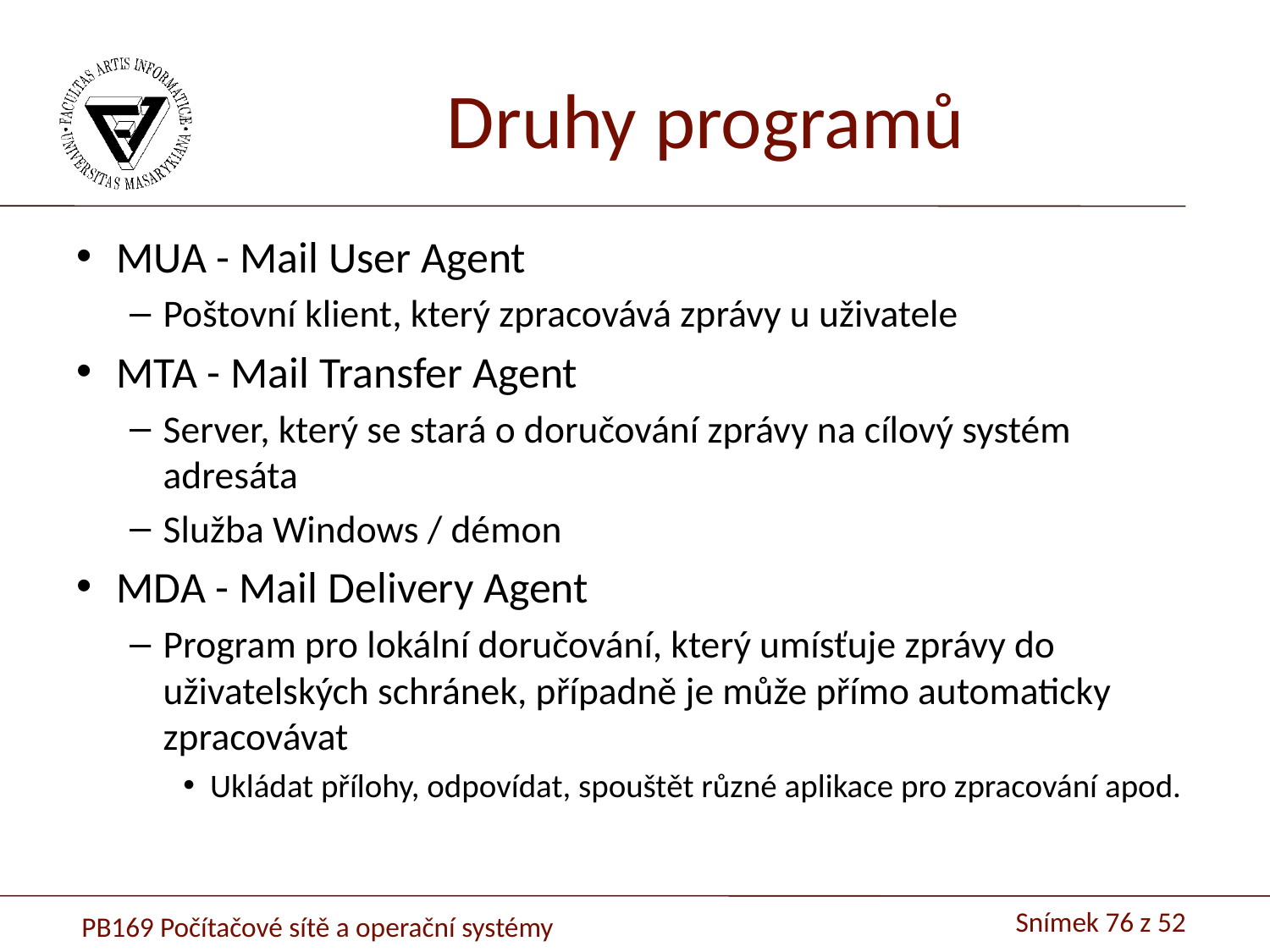

# Druhy programů
MUA - Mail User Agent
Poštovní klient, který zpracovává zprávy u uživatele
MTA - Mail Transfer Agent
Server, který se stará o doručování zprávy na cílový systém adresáta
Služba Windows / démon
MDA - Mail Delivery Agent
Program pro lokální doručování, který umísťuje zprávy do uživatelských schránek, případně je může přímo automaticky zpracovávat
Ukládat přílohy, odpovídat, spouštět různé aplikace pro zpracování apod.